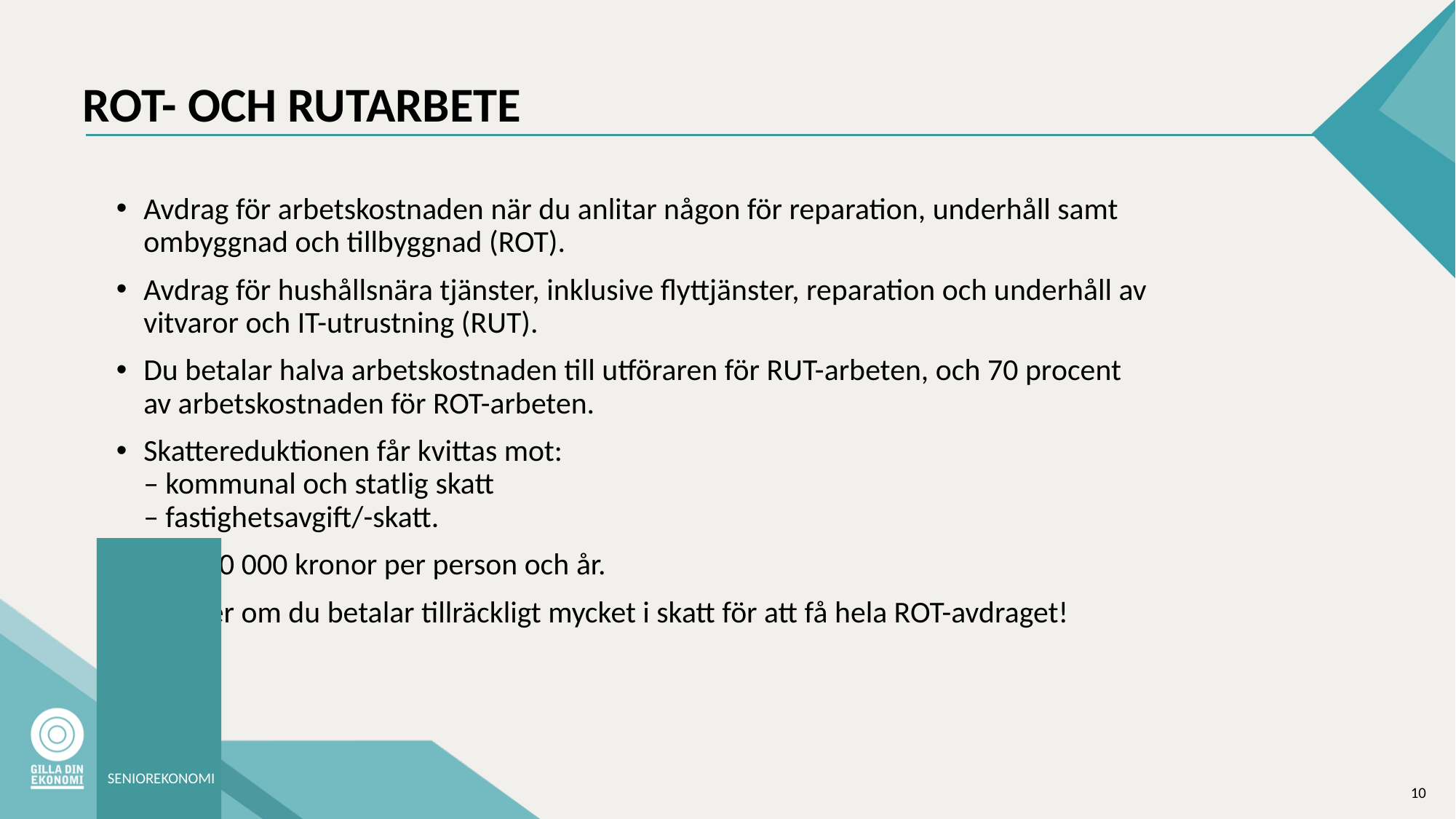

# ROT- OCH RUTARBETE
Avdrag för arbetskostnaden när du anlitar någon för reparation, underhåll samt ombyggnad och tillbyggnad (ROT).
Avdrag för hushållsnära tjänster, inklusive flyttjänster, reparation och underhåll av vitvaror och IT-utrustning (RUT).
Du betalar halva arbetskostnaden till utföraren för RUT-arbeten, och 70 procent av arbetskostnaden för ROT-arbeten.
Skattereduktionen får kvittas mot:
– kommunal och statlig skatt
– fastighetsavgift/-skatt.
Max 50 000 kronor per person och år.
Se över om du betalar tillräckligt mycket i skatt för att få hela ROT-avdraget!

SENIOREKONOMI